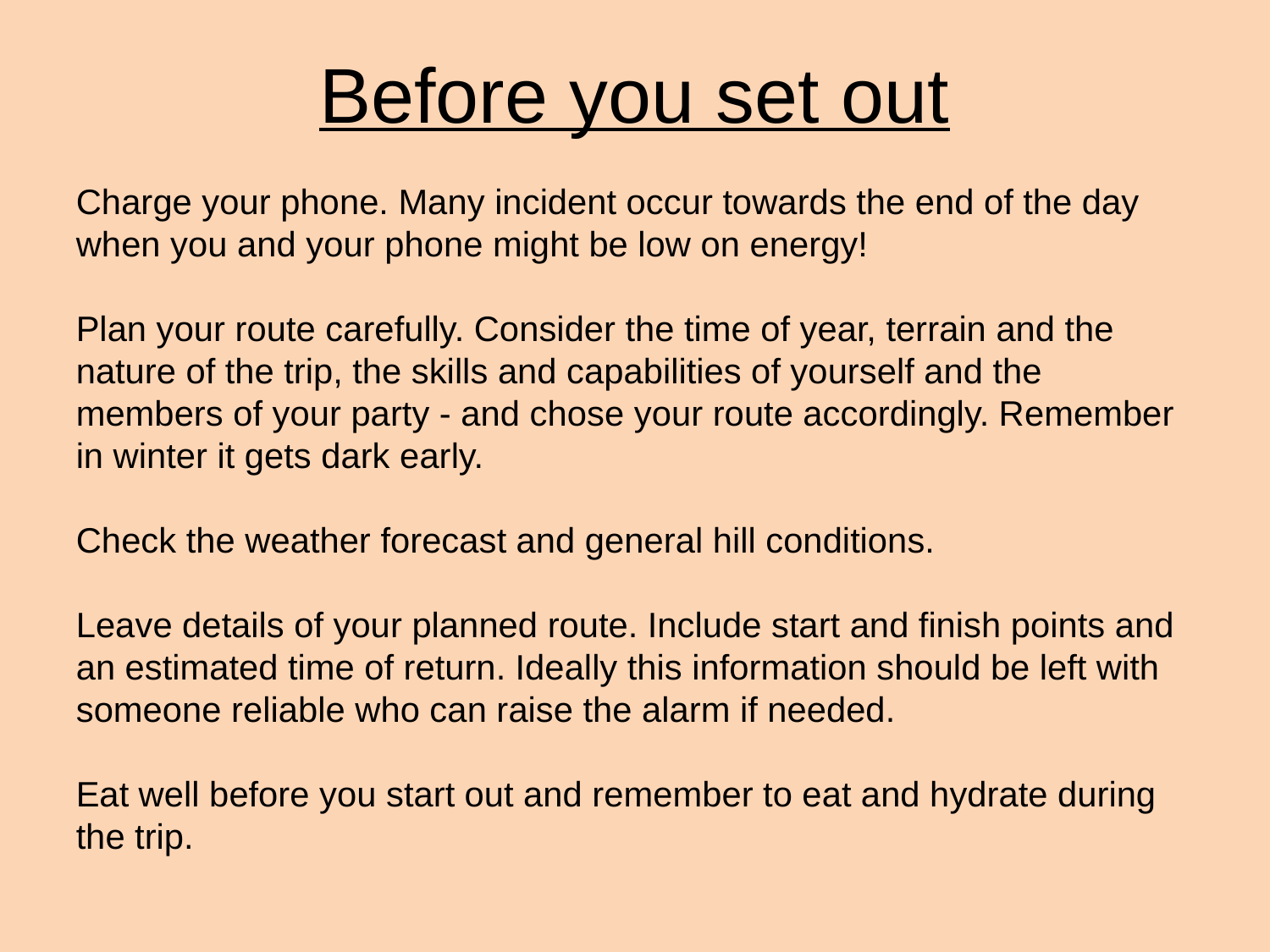

# Before you set out
Charge your phone. Many incident occur towards the end of the day when you and your phone might be low on energy!

Plan your route carefully. Consider the time of year, terrain and the nature of the trip, the skills and capabilities of yourself and the members of your party - and chose your route accordingly. Remember in winter it gets dark early.

Check the weather forecast and general hill conditions.

Leave details of your planned route. Include start and finish points and an estimated time of return. Ideally this information should be left with someone reliable who can raise the alarm if needed.

Eat well before you start out and remember to eat and hydrate during the trip.